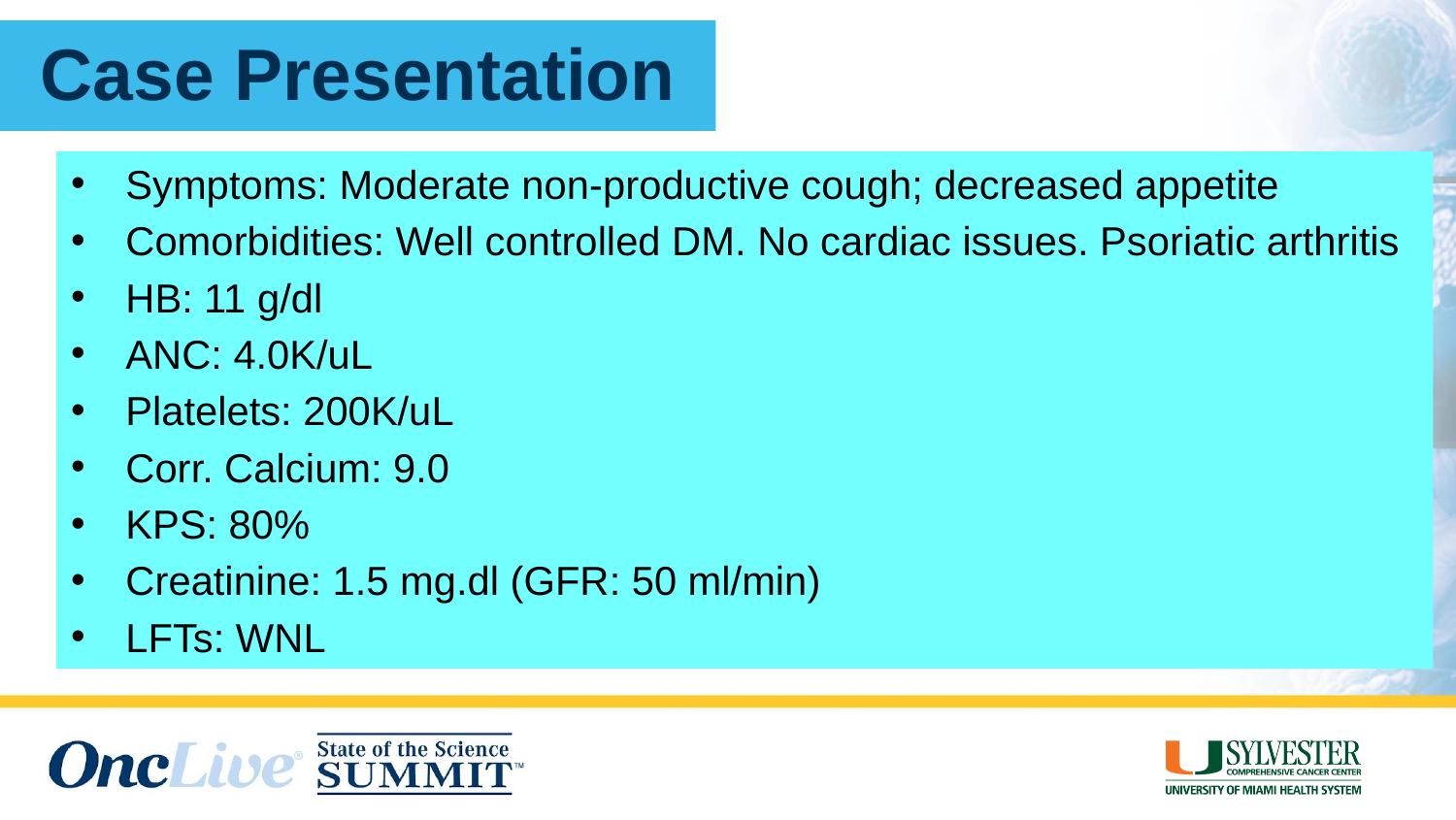

# Case Presentation
Symptoms: Moderate non-productive cough; decreased appetite
Comorbidities: Well controlled DM. No cardiac issues. Psoriatic arthritis
HB: 11 g/dl
ANC: 4.0K/uL
Platelets: 200K/uL
Corr. Calcium: 9.0
KPS: 80%
Creatinine: 1.5 mg.dl (GFR: 50 ml/min)
LFTs: WNL